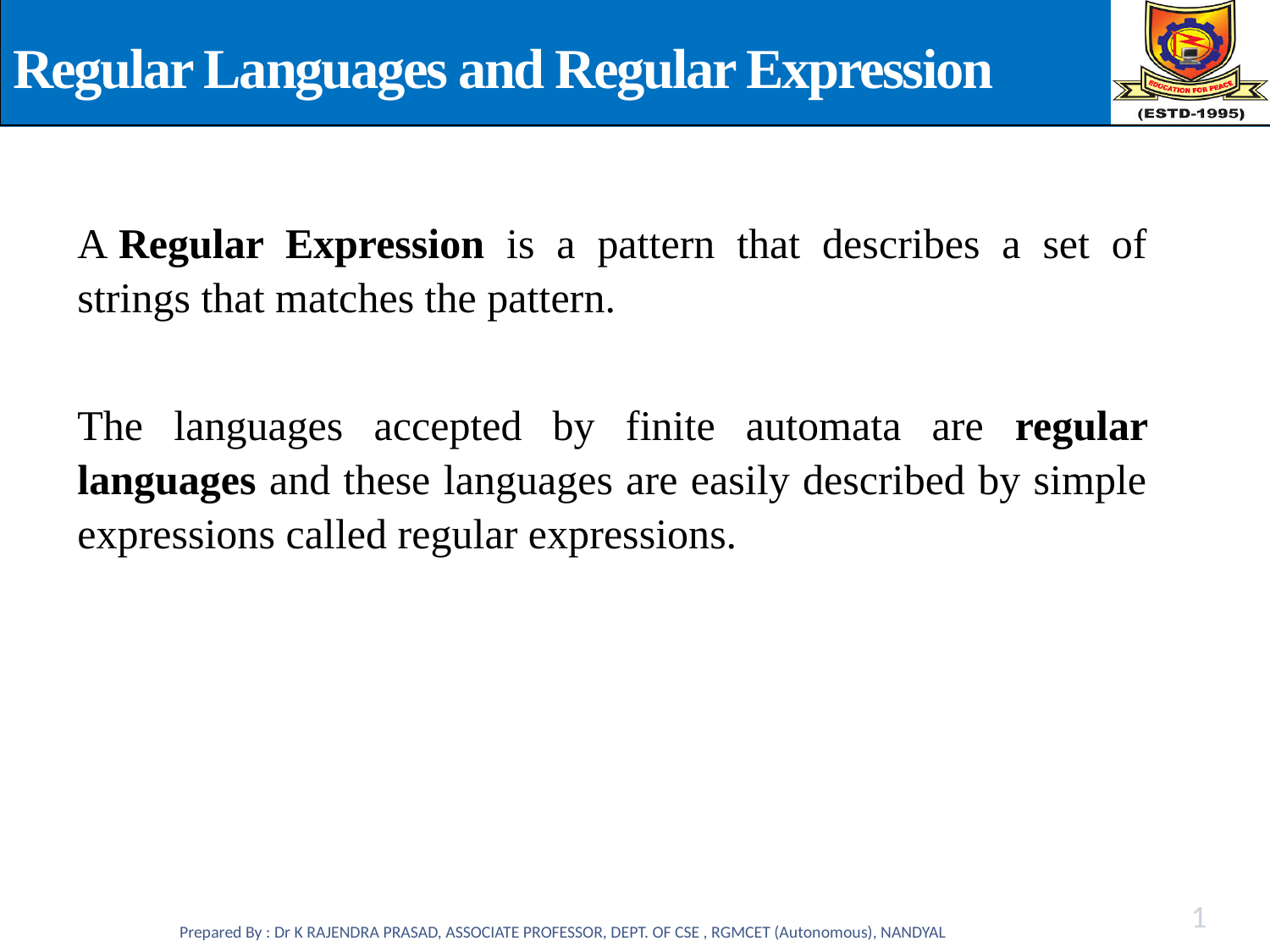

Regular Languages and Regular Expression
A Regular Expression is a pattern that describes a set of strings that matches the pattern.
The languages accepted by finite automata are regular languages and these languages are easily described by simple expressions called regular expressions.
Prepared By : Dr K RAJENDRA PRASAD, ASSOCIATE PROFESSOR, DEPT. OF CSE , RGMCET (Autonomous), NANDYAL
1